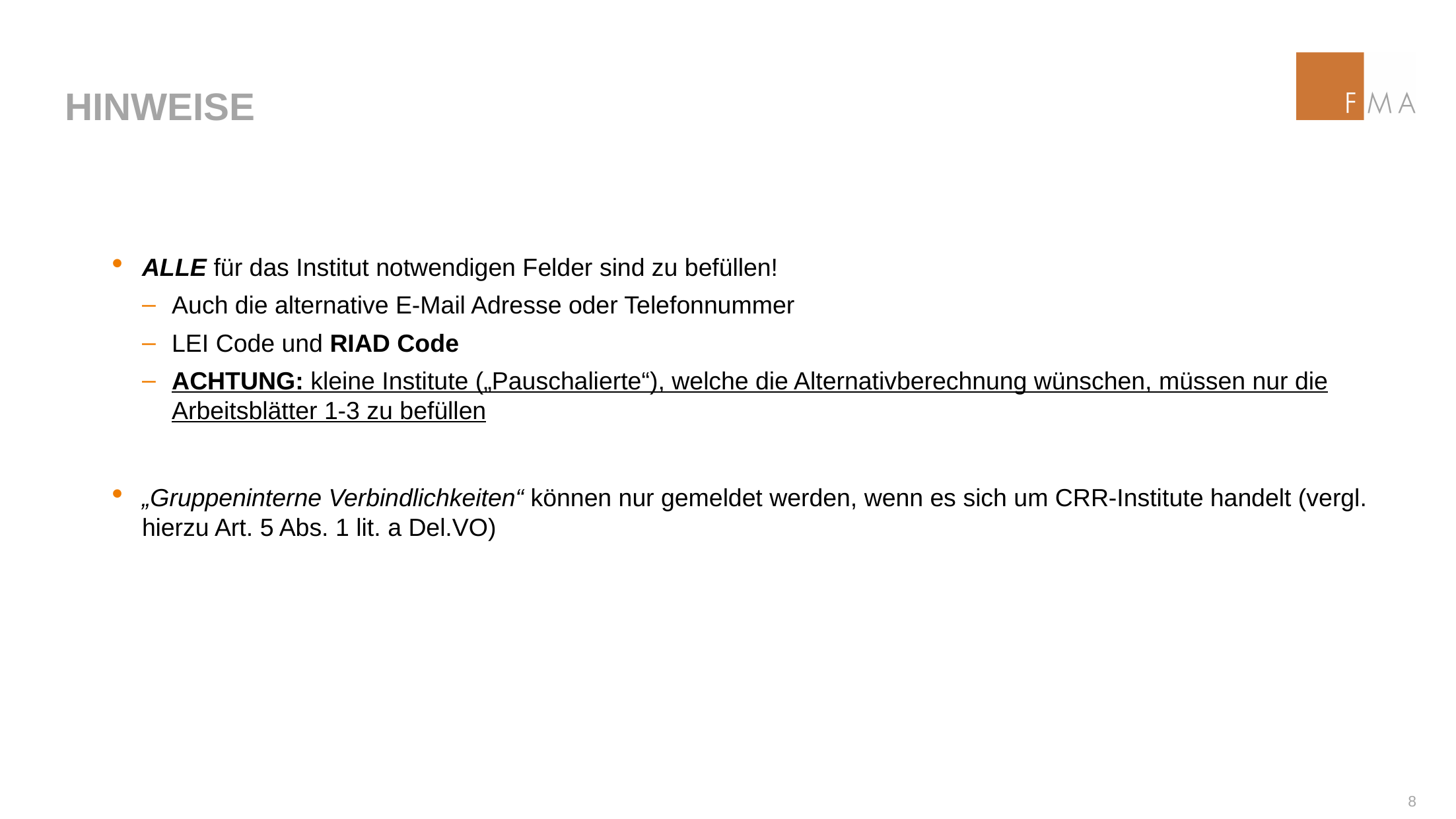

# Hinweise
ALLE für das Institut notwendigen Felder sind zu befüllen!
Auch die alternative E-Mail Adresse oder Telefonnummer
LEI Code und RIAD Code
ACHTUNG: kleine Institute („Pauschalierte“), welche die Alternativberechnung wünschen, müssen nur die Arbeitsblätter 1-3 zu befüllen

„Gruppeninterne Verbindlichkeiten“ können nur gemeldet werden, wenn es sich um CRR-Institute handelt (vergl. hierzu Art. 5 Abs. 1 lit. a Del.VO)
8